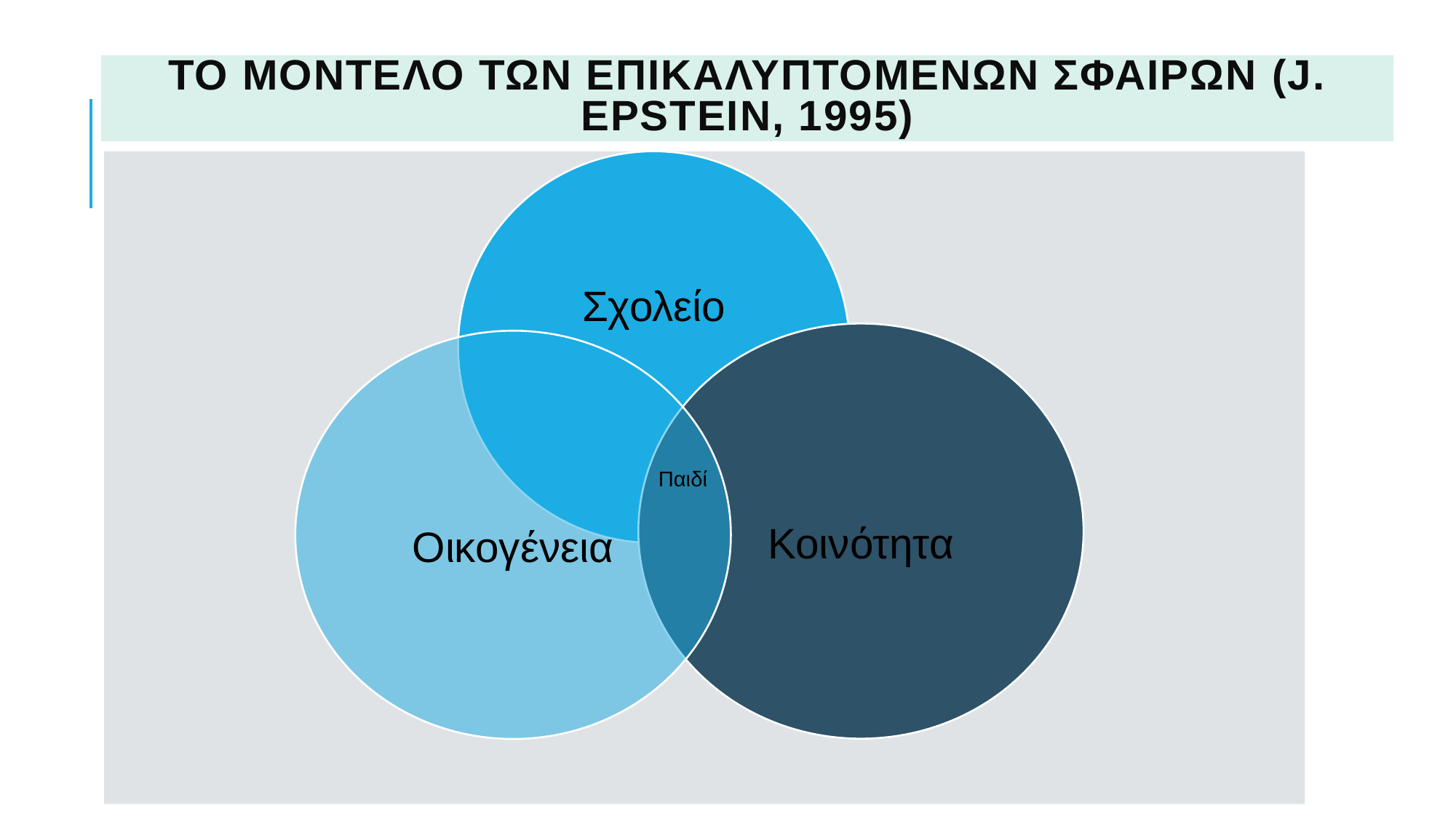

# Το μοντΕλο των επικαλυπτΟμενων σφαιρΩν (J. Epstein, 1995)
Σχολείο
Κοινότητα
Οικογένεια
Παιδί